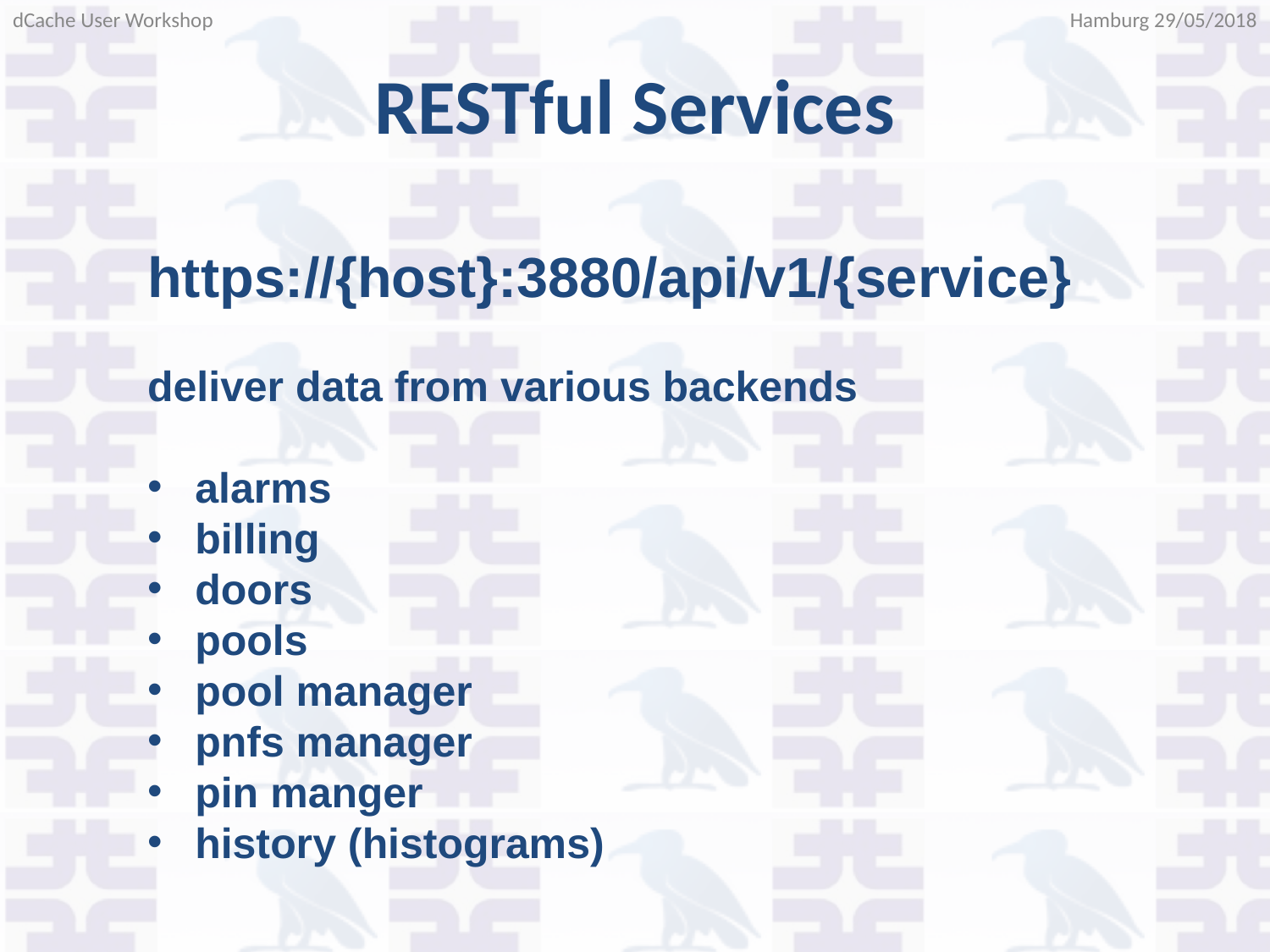

Hamburg 29/05/2018
dCache User Workshop
RESTful Services
https://{host}:3880/api/v1/{service}

deliver data from various backends

alarms
billing
doors
pools
pool manager
pnfs manager
pin manger
history (histograms)